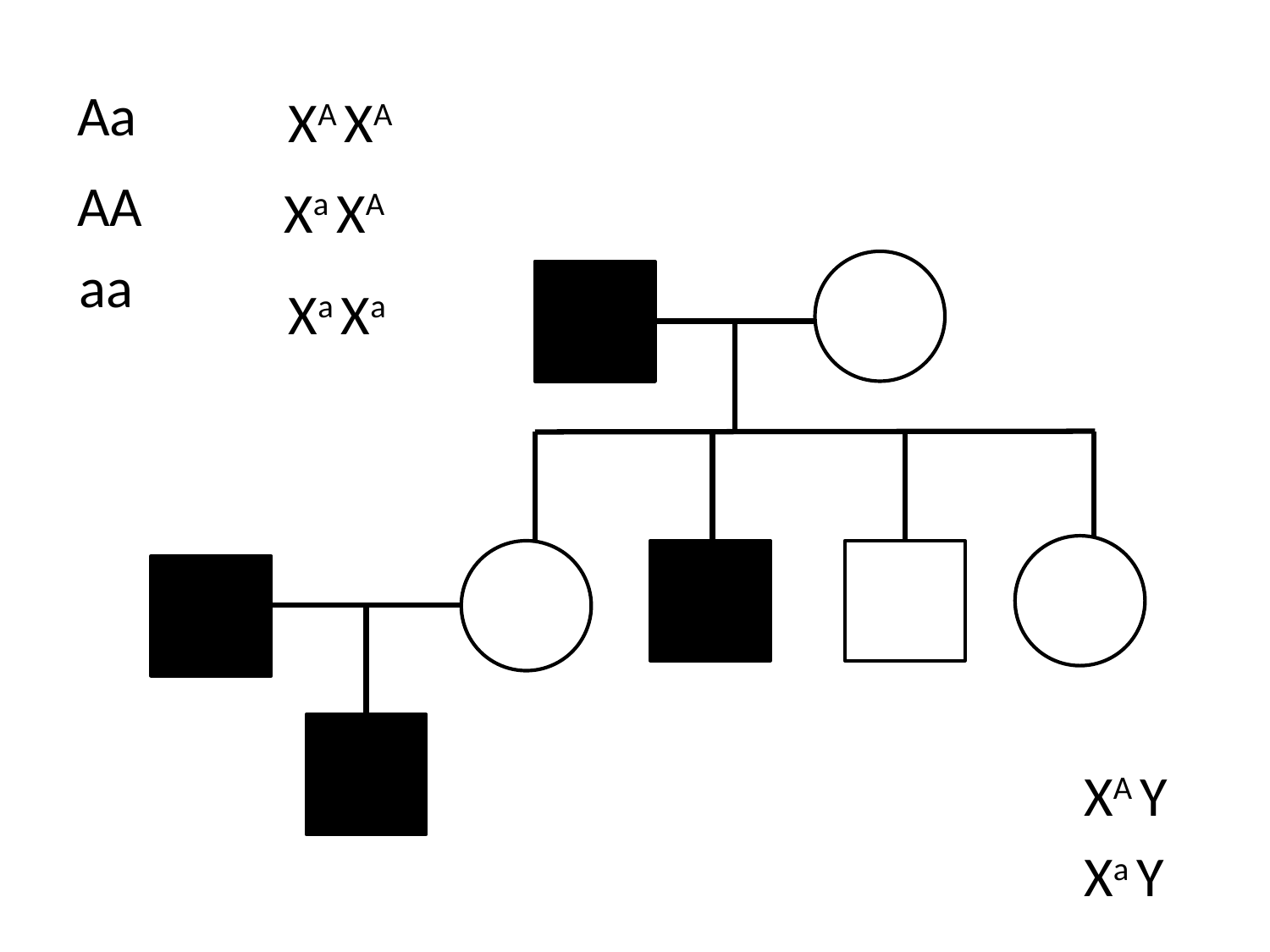

Aa
XA XA
AA
Xa XA
aa

Xa Xa

XA Y
Xa Y